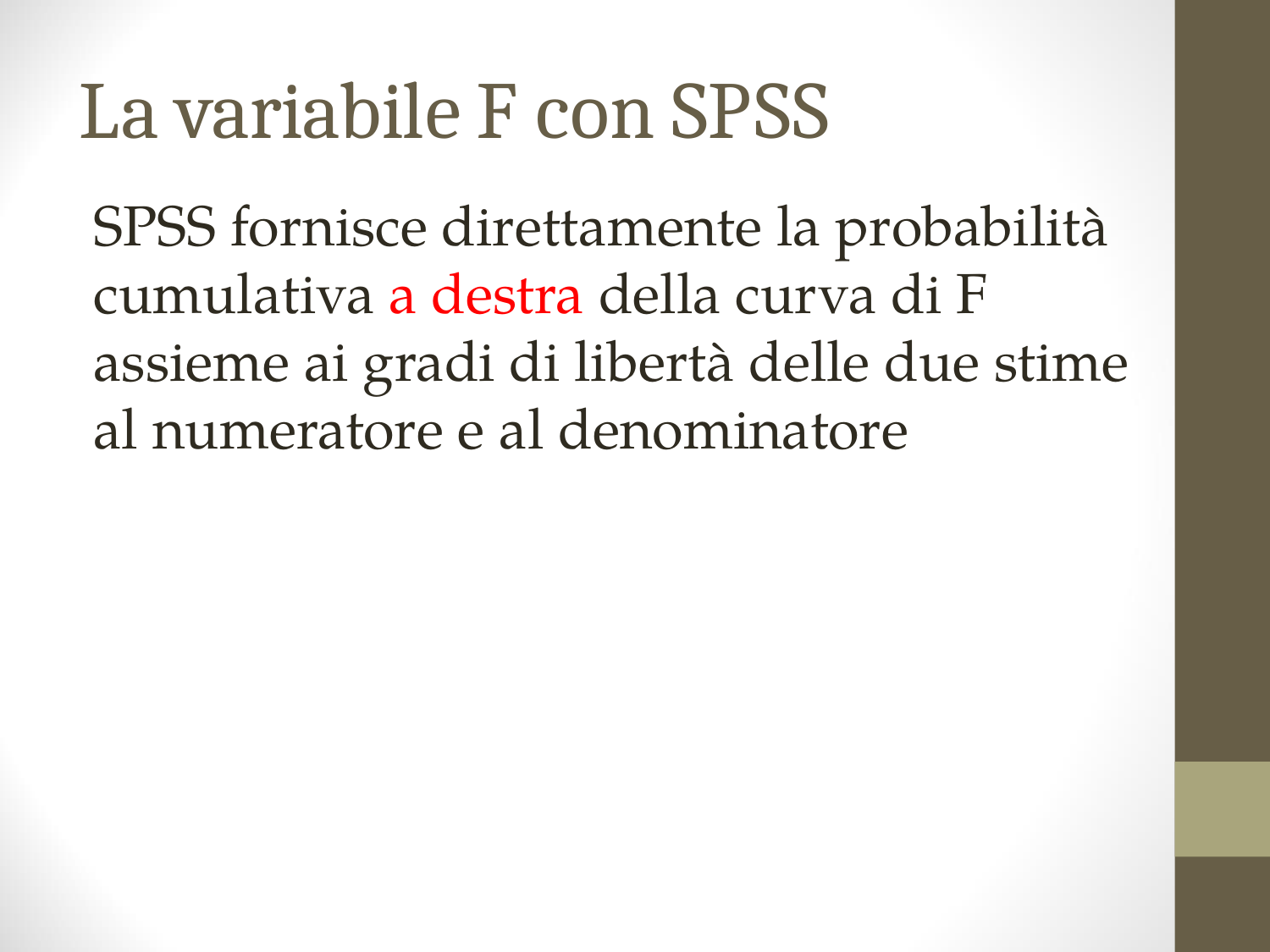

# La variabile F con SPSS
SPSS fornisce direttamente la probabilità cumulativa a destra della curva di F assieme ai gradi di libertà delle due stime al numeratore e al denominatore